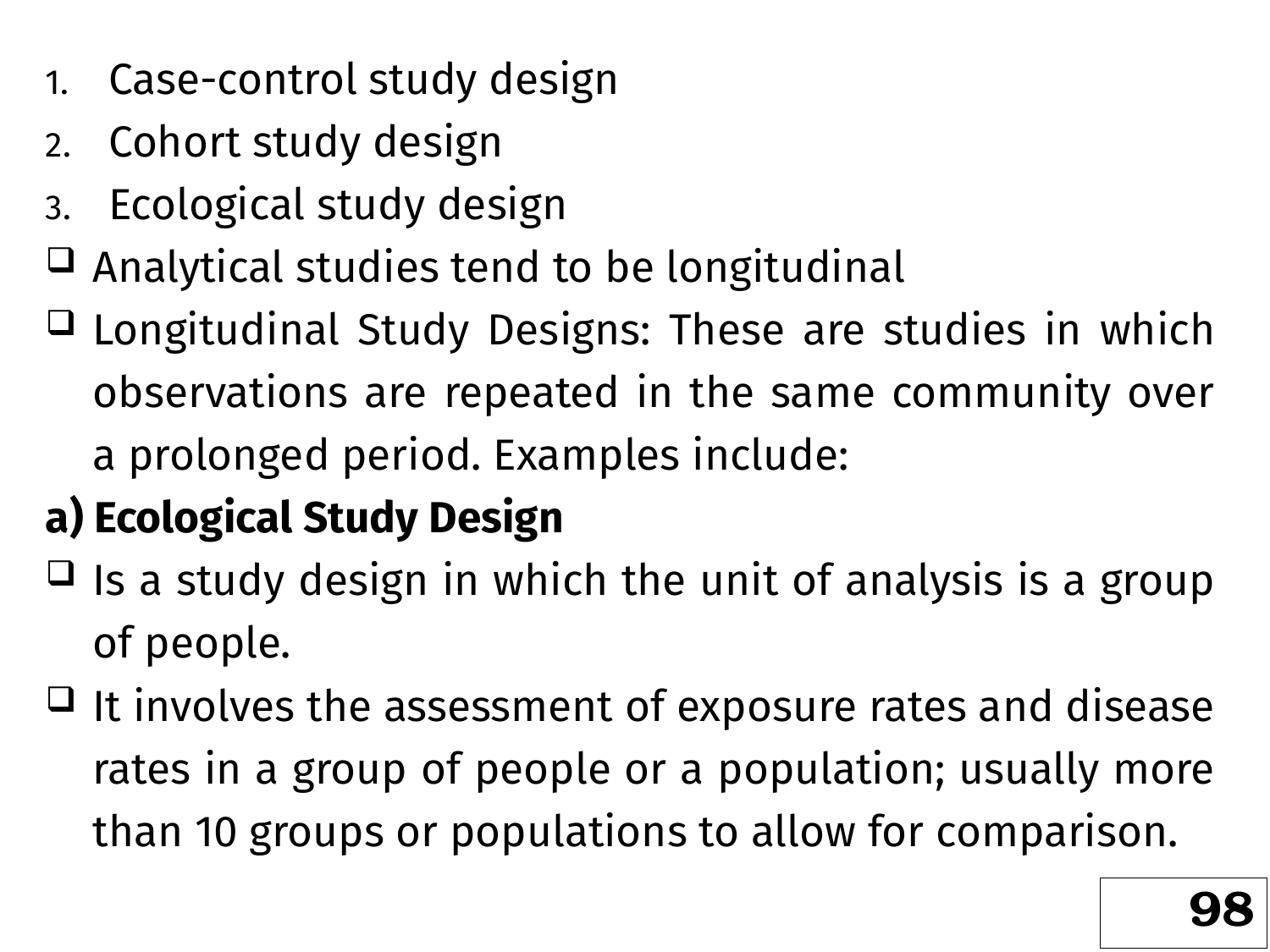

Case-control study design
Cohort study design
Ecological study design
Analytical studies tend to be longitudinal
Longitudinal Study Designs: These are studies in which observations are repeated in the same community over a prolonged period. Examples include:
a) Ecological Study Design
Is a study design in which the unit of analysis is a group of people.
It involves the assessment of exposure rates and disease rates in a group of people or a population; usually more than 10 groups or populations to allow for comparison.

98